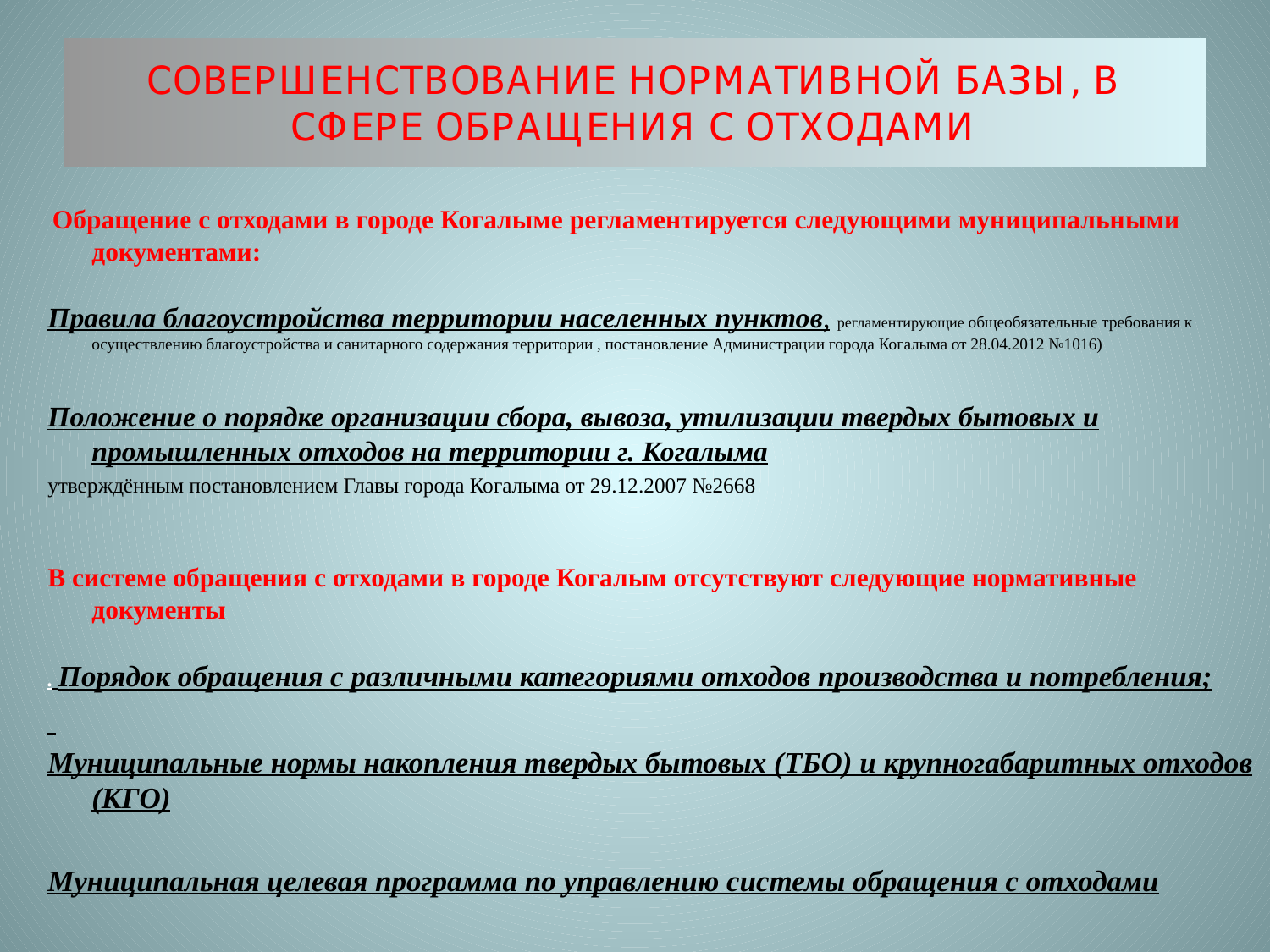

# СОВЕРШЕНСТВОВАНИЕ НОРМАТИВНОЙ БАЗЫ, В СФЕРЕ ОБРАЩЕНИЯ С ОТХОДАМИ
 Обращение с отходами в городе Когалыме регламентируется следующими муниципальными документами:

Правила благоустройства территории населенных пунктов, регламентирующие общеобязательные требования к осуществлению благоустройства и санитарного содержания территории , постановление Администрации города Когалыма от 28.04.2012 №1016)

Положение о порядке организации сбора, вывоза, утилизации твердых бытовых и промышленных отходов на территории г. Когалыма
утверждённым постановлением Главы города Когалыма от 29.12.2007 №2668

В системе обращения с отходами в городе Когалым отсутствуют следующие нормативные документы

. Порядок обращения с различными категориями отходов производства и потребления;

Муниципальные нормы накопления твердых бытовых (ТБО) и крупногабаритных отходов (КГО)

Муниципальная целевая программа по управлению системы обращения с отходами